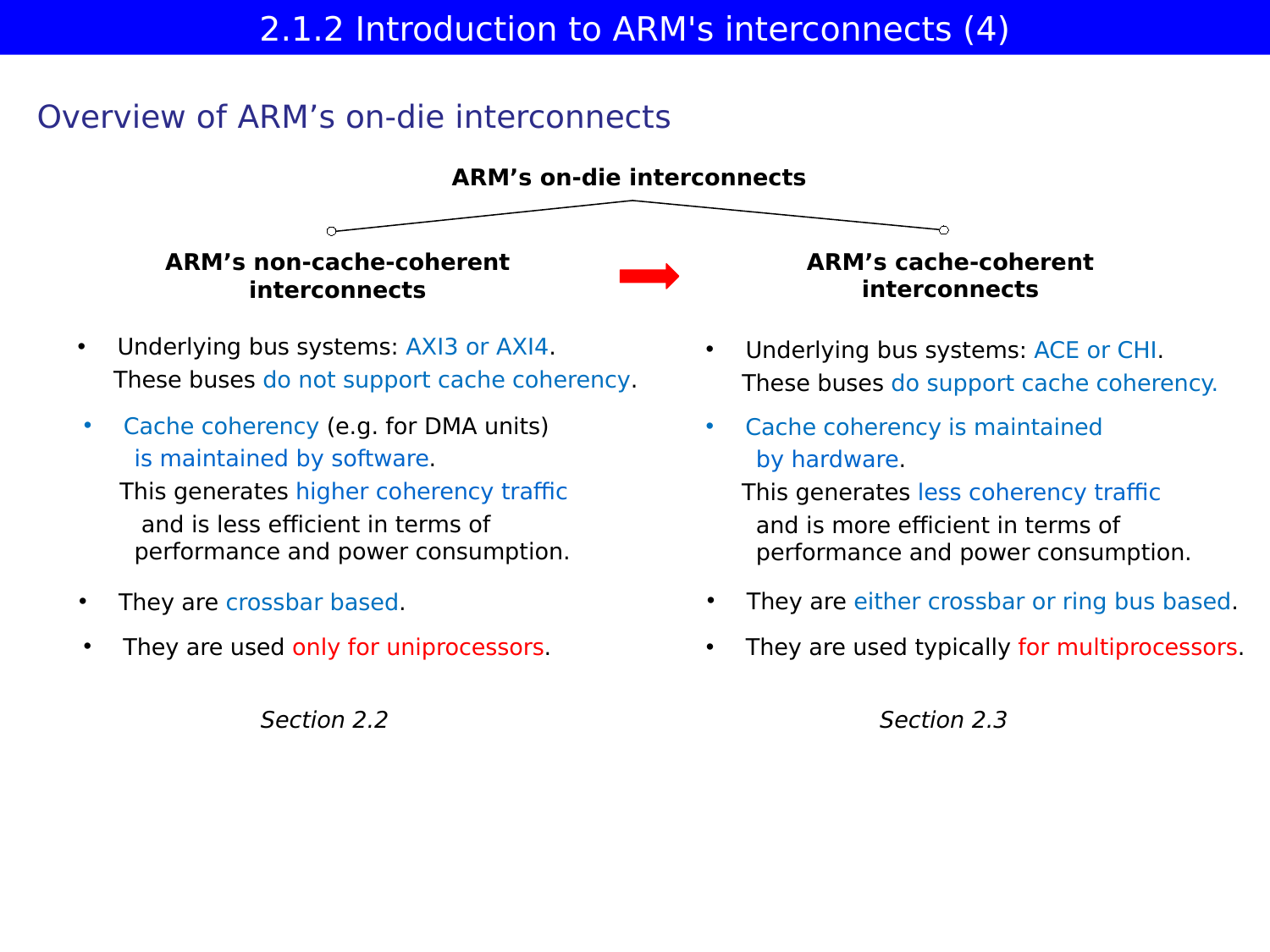

# 2.1.2 Introduction to ARM's interconnects (4)
Overview of ARM’s on-die interconnects
ARM’s on-die interconnects

ARM’s cache-coherent interconnects
ARM’s non-cache-coherent interconnects

Underlying bus systems: AXI3 or AXI4.
     These buses do not support cache coherency.
Underlying bus systems: ACE or CHI.
     These buses do support cache coherency.
Cache coherency (e.g. for DMA units)
       is maintained by software.
     This generates higher coherency traffic
        and is less efficient in terms of
       performance and power consumption.
Cache coherency is maintained
       by hardware.
     This generates less coherency traffic
       and is more efficient in terms of
       performance and power consumption.
They are either crossbar or ring bus based.
They are crossbar based.
They are used only for uniprocessors.
They are used typically for multiprocessors.
Section 2.2
Section 2.3